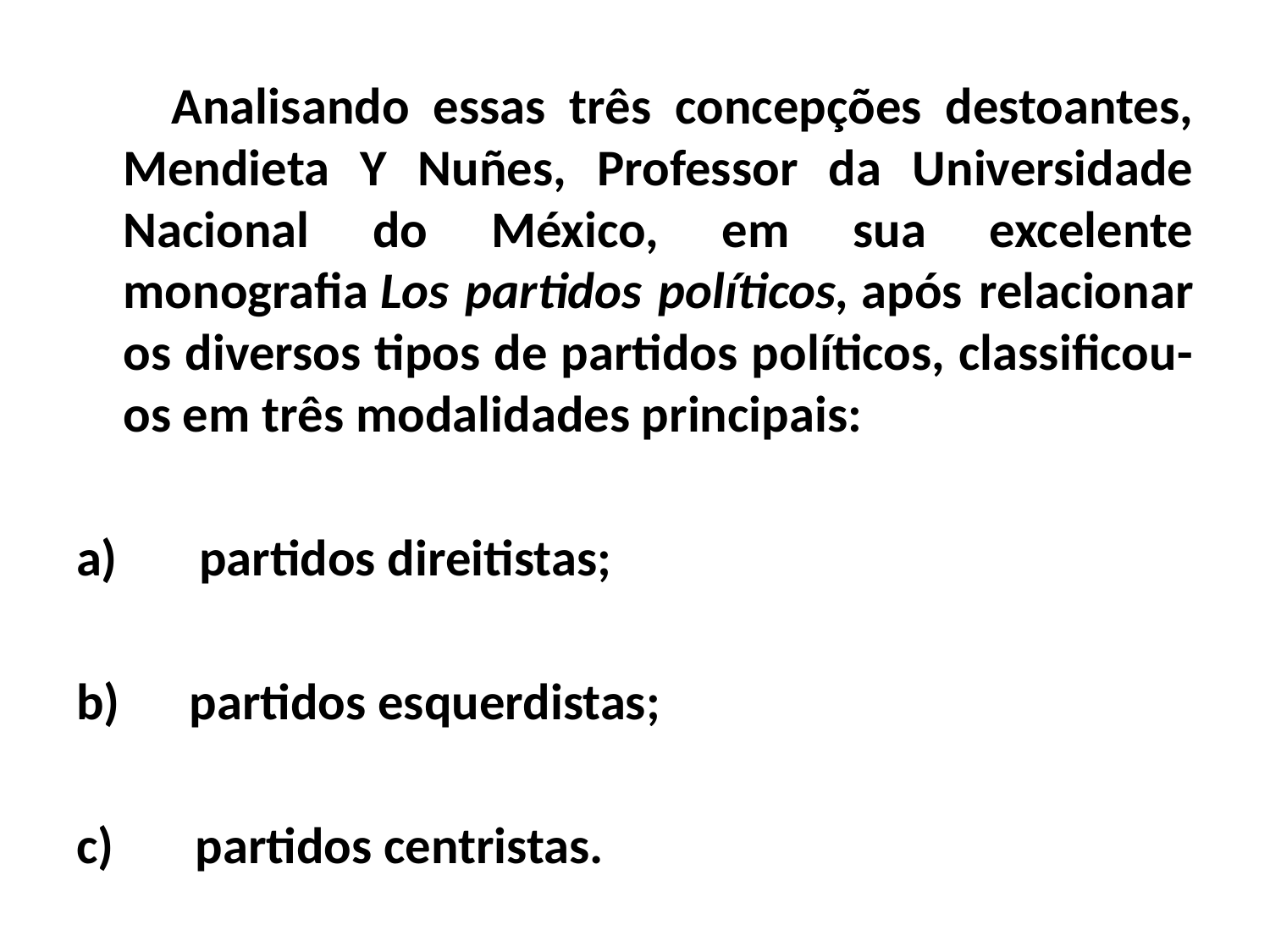

Analisando essas três concepções destoantes, Mendieta Y Nuñes, Professor da Universidade Nacional do México, em sua excelente monografia Los partidos políticos, após relacionar os diversos tipos de partidos políticos, classificou-os em três modalidades principais:

a)       partidos direitistas;

b)      partidos esquerdistas;

c)       partidos centristas.